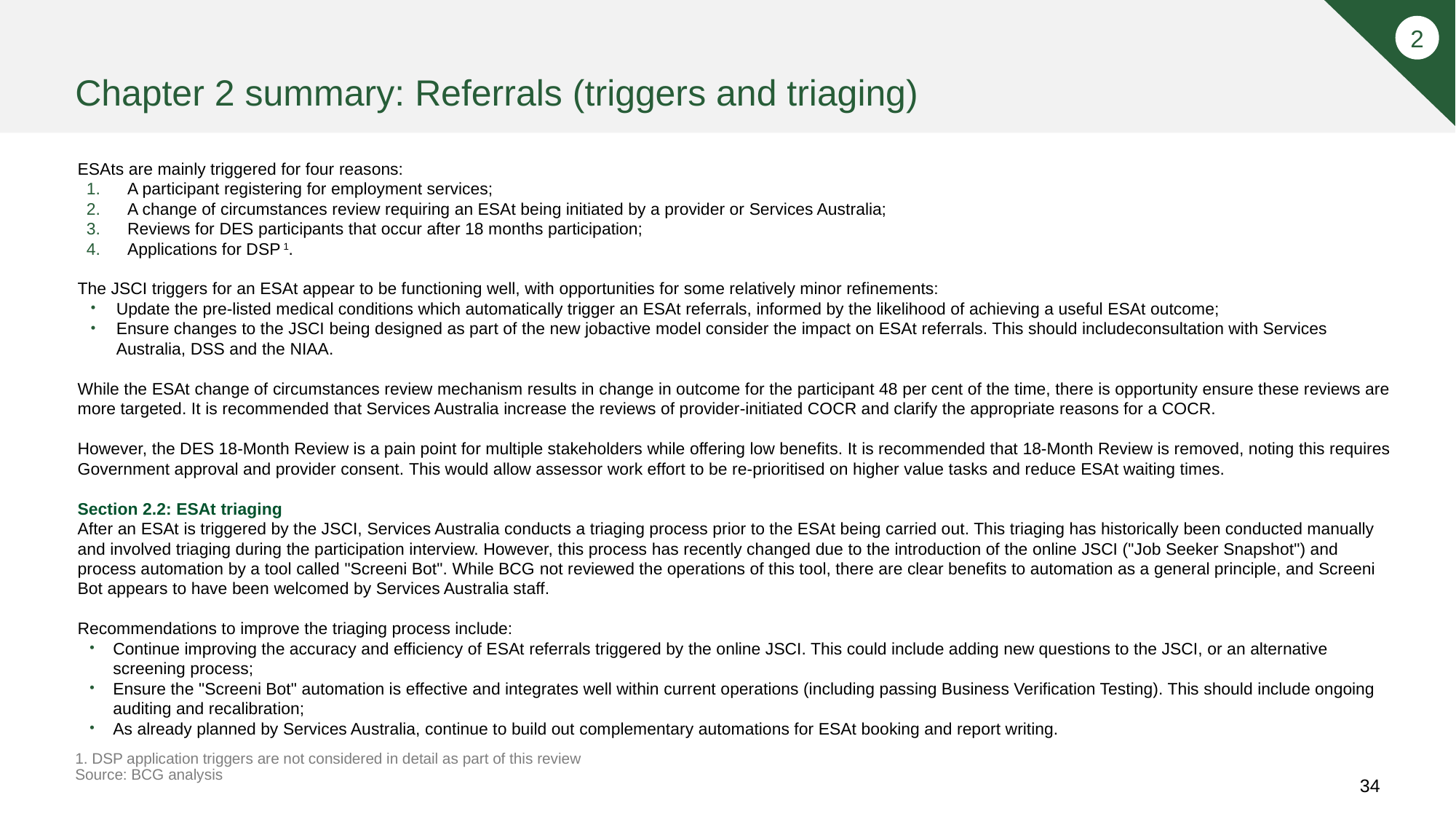

2
# Chapter 2 summary: Referrals (triggers and triaging)
ESAts are mainly triggered for four reasons:
A participant registering for employment services;
A change of circumstances review requiring an ESAt being initiated by a provider or Services Australia;
Reviews for DES participants that occur after 18 months participation;
Applications for DSP 1.

The JSCI triggers for an ESAt appear to be functioning well, with opportunities for some relatively minor refinements:
Update the pre-listed medical conditions which automatically trigger an ESAt referrals, informed by the likelihood of achieving a useful ESAt outcome;
Ensure changes to the JSCI being designed as part of the new jobactive model consider the impact on ESAt referrals. This should includeconsultation with Services Australia, DSS and the NIAA.

While the ESAt change of circumstances review mechanism results in change in outcome for the participant 48 per cent of the time, there is opportunity ensure these reviews are more targeted. It is recommended that Services Australia increase the reviews of provider-initiated COCR and clarify the appropriate reasons for a COCR.

However, the DES 18-Month Review is a pain point for multiple stakeholders while offering low benefits. It is recommended that 18-Month Review is removed, noting this requires Government approval and provider consent. This would allow assessor work effort to be re-prioritised on higher value tasks and reduce ESAt waiting times.

Section 2.2: ESAt triaging
After an ESAt is triggered by the JSCI, Services Australia conducts a triaging process prior to the ESAt being carried out. This triaging has historically been conducted manually and involved triaging during the participation interview. However, this process has recently changed due to the introduction of the online JSCI ("Job Seeker Snapshot") and process automation by a tool called "Screeni Bot". While BCG not reviewed the operations of this tool, there are clear benefits to automation as a general principle, and Screeni Bot appears to have been welcomed by Services Australia staff.

Recommendations to improve the triaging process include:
Continue improving the accuracy and efficiency of ESAt referrals triggered by the online JSCI. This could include adding new questions to the JSCI, or an alternative screening process;
Ensure the "Screeni Bot" automation is effective and integrates well within current operations (including passing Business Verification Testing). This should include ongoing auditing and recalibration;
As already planned by Services Australia, continue to build out complementary automations for ESAt booking and report writing.
1. DSP application triggers are not considered in detail as part of this review
Source: BCG analysis